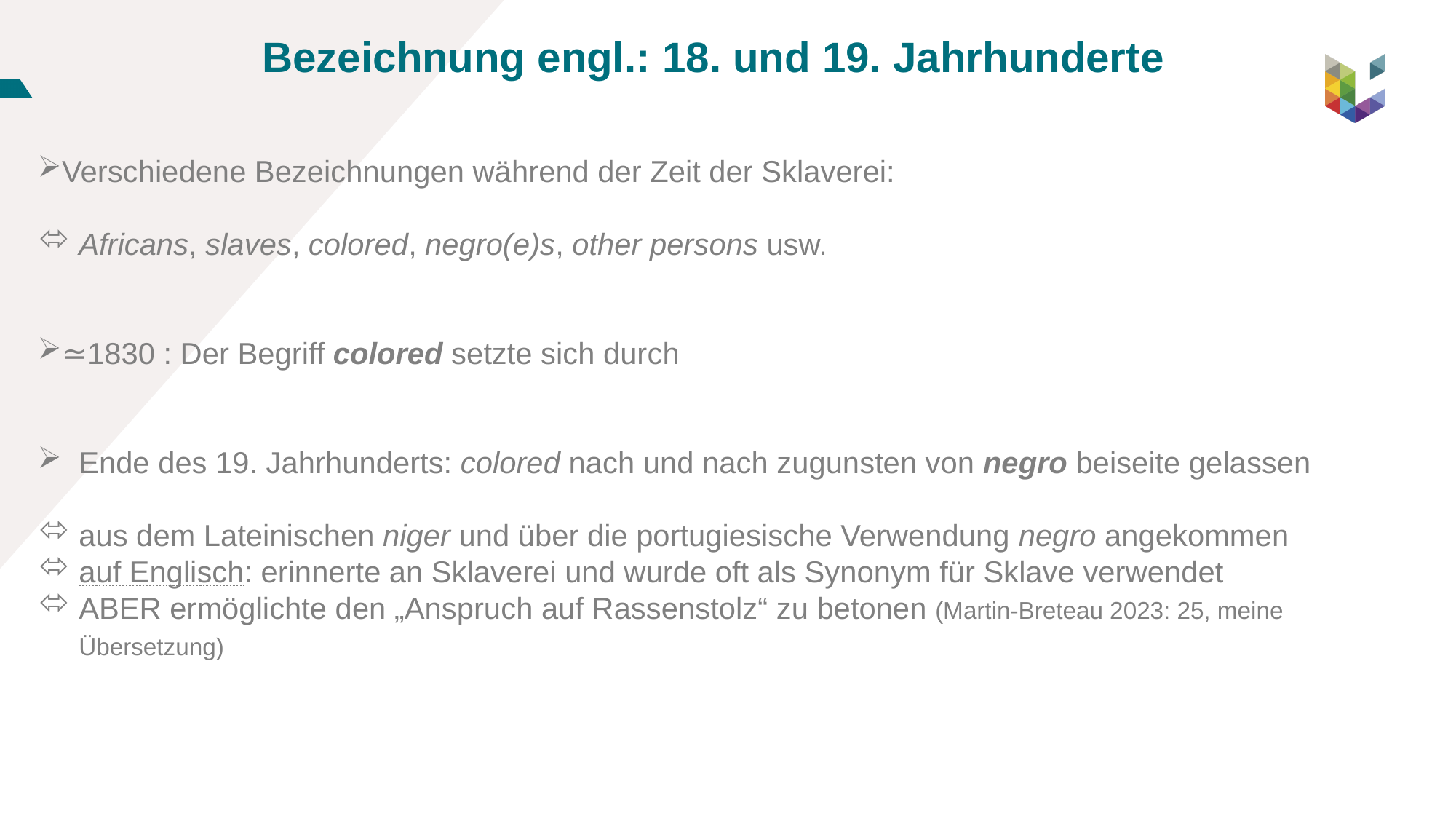

Bezeichnung engl.: 18. und 19. Jahrhunderte
Verschiedene Bezeichnungen während der Zeit der Sklaverei:

Africans, slaves, colored, negro(e)s, other persons usw.

≃1830 : Der Begriff colored setzte sich durch

Ende des 19. Jahrhunderts: colored nach und nach zugunsten von negro beiseite gelassen

aus dem Lateinischen niger und über die portugiesische Verwendung negro angekommen
auf Englisch: erinnerte an Sklaverei und wurde oft als Synonym für Sklave verwendet
ABER ermöglichte den „Anspruch auf Rassenstolz“ zu betonen (Martin-Breteau 2023: 25, meine Übersetzung)